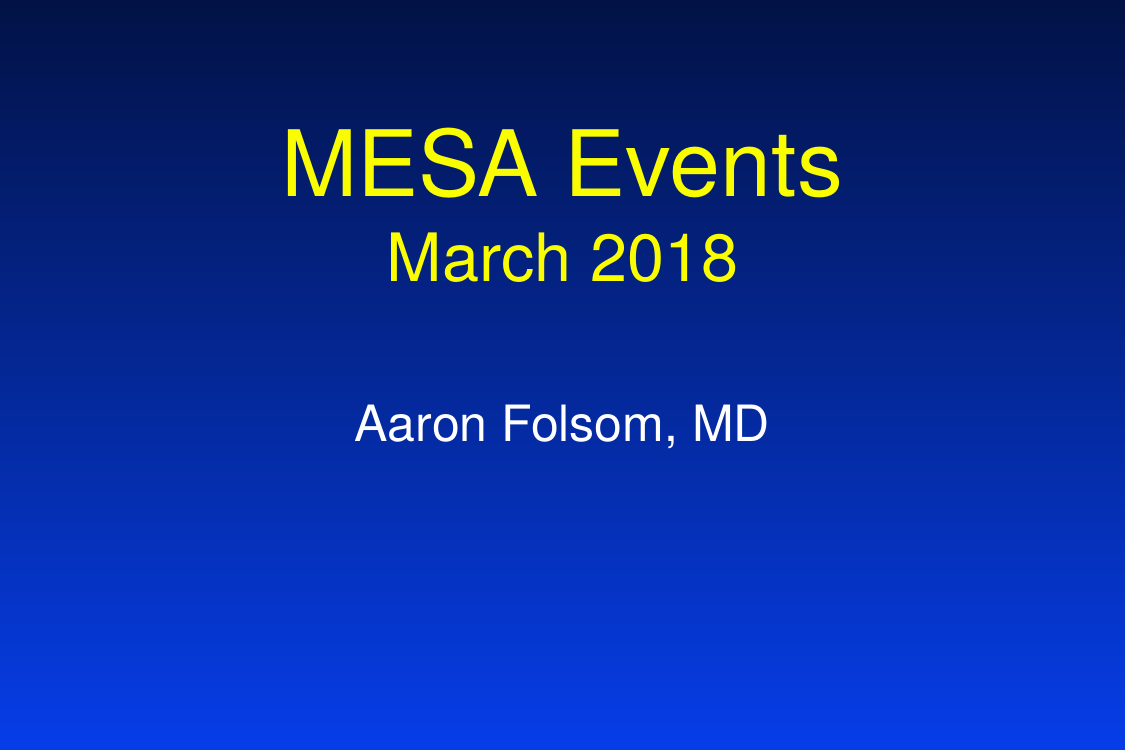

MESA Events
March 2018
Aaron Folsom, MD